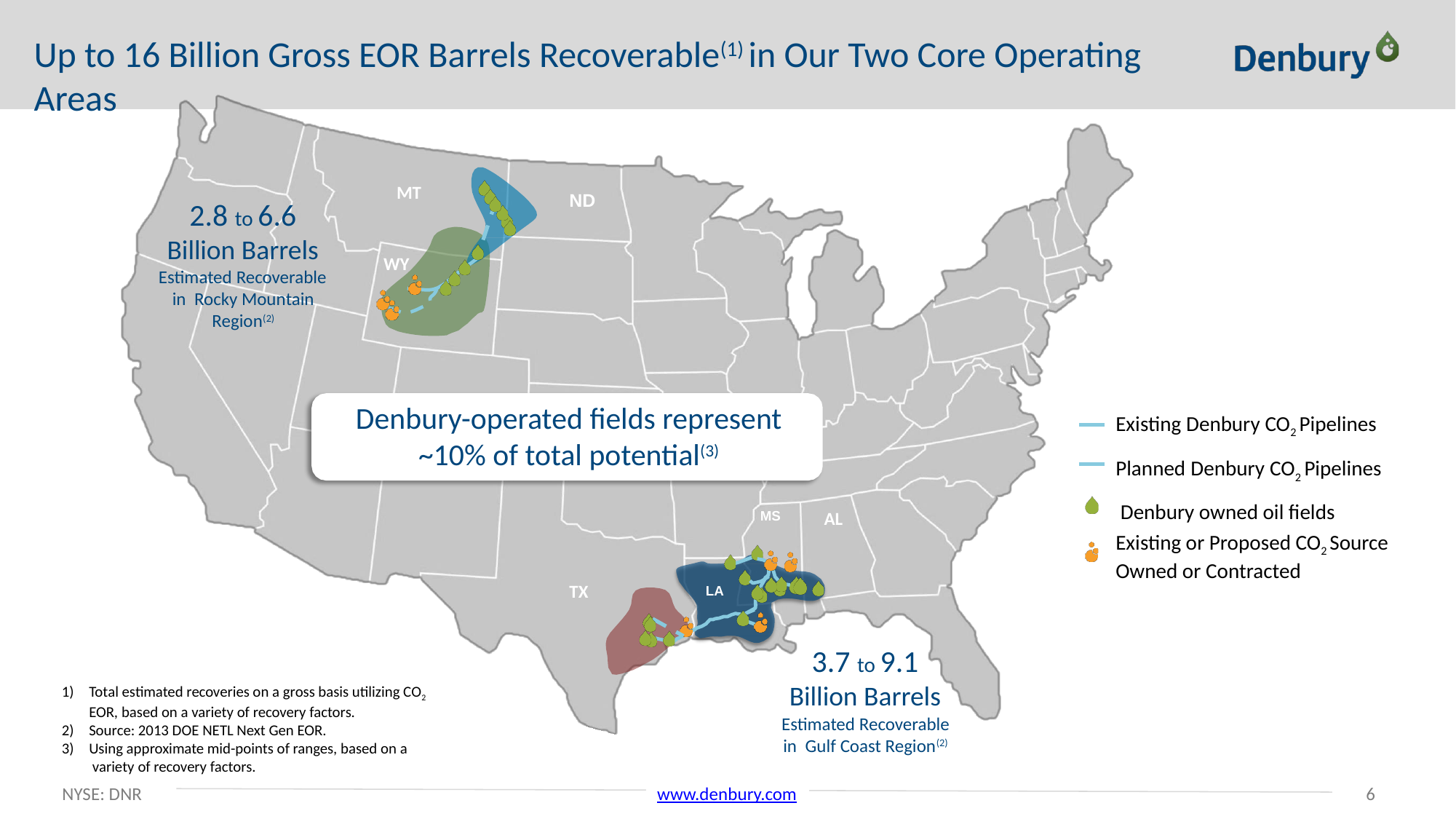

# Up to 16 Billion Gross EOR Barrels Recoverable(1) in Our Two Core Operating Areas

MT

ND
2.8 to 6.6
Billion Barrels
Estimated Recoverable in  Rocky Mountain Region(2)

WY

Existing Denbury CO2 Pipelines  Planned Denbury CO2 Pipelines  Denbury owned oil fields
Denbury-operated fields represent
~10% of total potential(3)

AL
MS

Existing or Proposed CO2 Source
Owned or Contracted

TX

LA

3.7 to 9.1
Billion Barrels
Estimated Recoverable in  Gulf Coast Region(2)
Total estimated recoveries on a gross basis utilizing CO2  EOR, based on a variety of recovery factors.
Source: 2013 DOE NETL Next Gen EOR.
Using approximate mid-points of ranges, based on a  variety of recovery factors.

NYSE: DNR
6
www.denbury.com